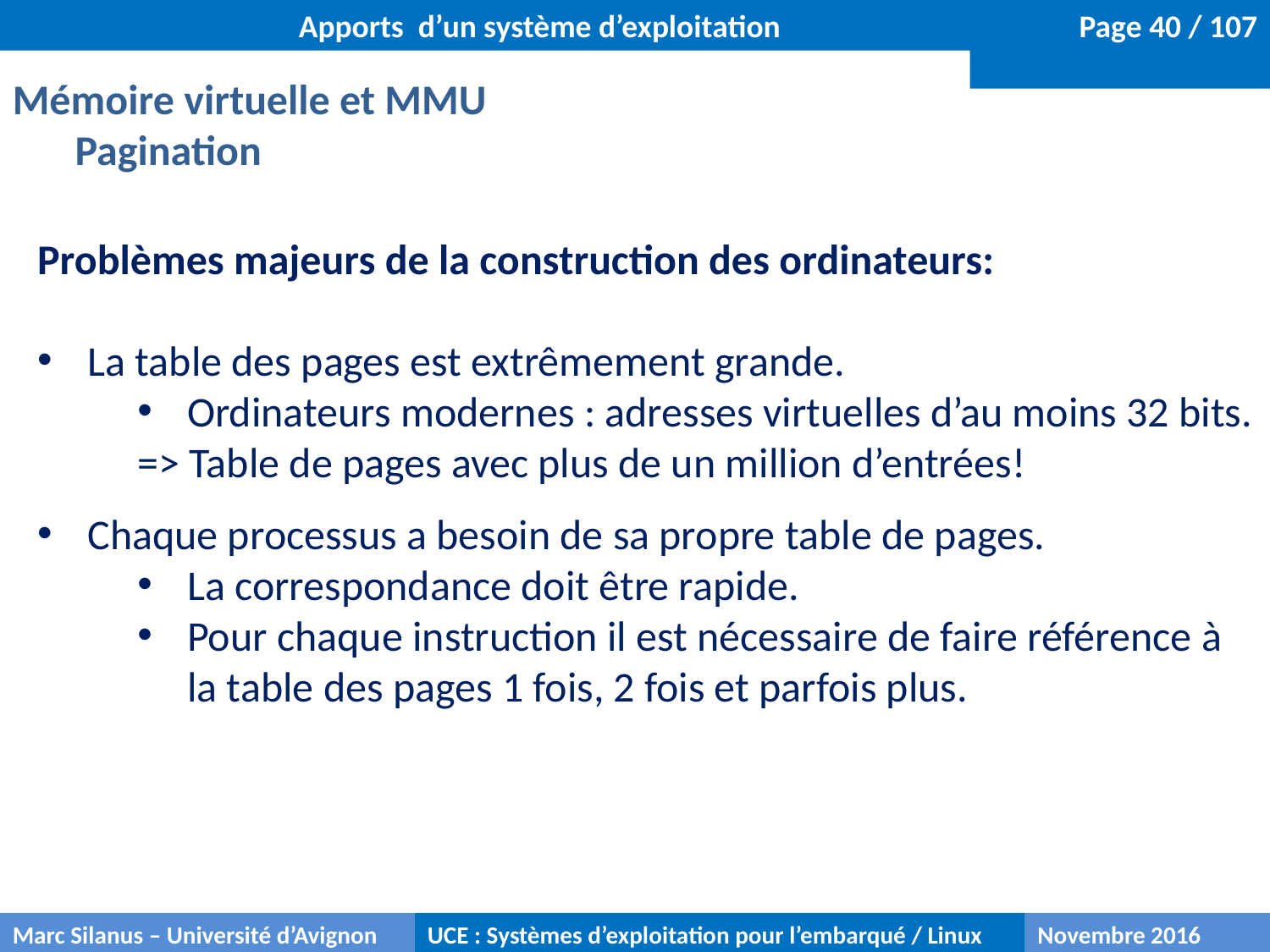

Apports  d’un système d’exploitation

Mémoire virtuelle et MMU
Pagination
Problèmes majeurs de la construction des ordinateurs:

La table des pages est extrêmement grande.
Ordinateurs modernes : adresses virtuelles d’au moins 32 bits.
=> Table de pages avec plus de un million d’entrées!
Chaque processus a besoin de sa propre table de pages.
La correspondance doit être rapide.
Pour chaque instruction il est nécessaire de faire référence à la table des pages 1 fois, 2 fois et parfois plus.
Marc Silanus – Université d’Avignon
UCE : Systèmes d’exploitation pour l’embarqué / Linux
Novembre 2016